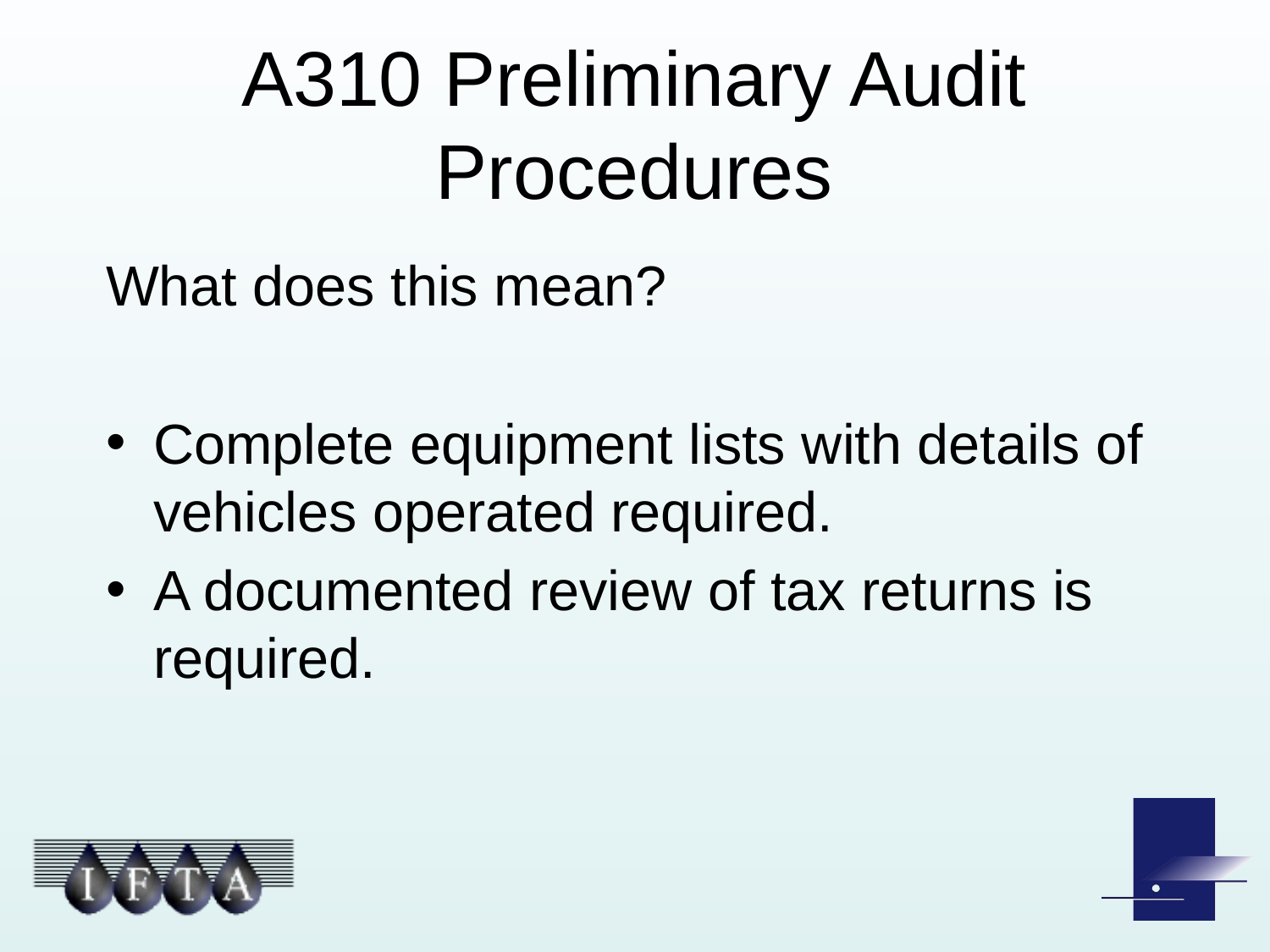

# A310 Preliminary Audit Procedures
What does this mean?

Complete equipment lists with details of vehicles operated required.
A documented review of tax returns is required.